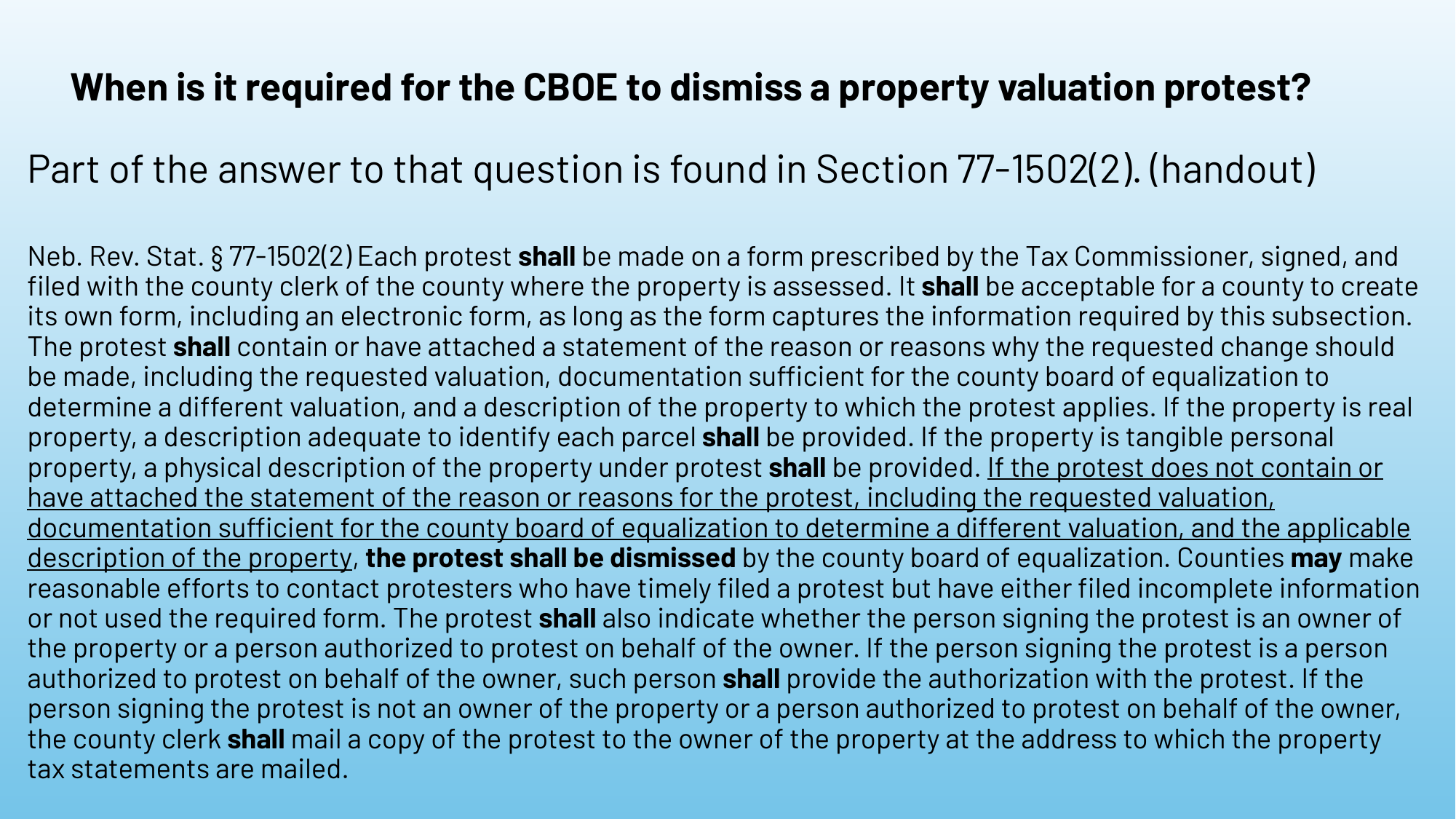

# When is it required for the CBOE to dismiss a property valuation protest?
Part of the answer to that question is found in Section 77-1502(2). (handout)

Neb. Rev. Stat. § 77-1502(2) Each protest shall be made on a form prescribed by the Tax Commissioner, signed, and filed with the county clerk of the county where the property is assessed. It shall be acceptable for a county to create its own form, including an electronic form, as long as the form captures the information required by this subsection. The protest shall contain or have attached a statement of the reason or reasons why the requested change should be made, including the requested valuation, documentation sufficient for the county board of equalization to determine a different valuation, and a description of the property to which the protest applies. If the property is real property, a description adequate to identify each parcel shall be provided. If the property is tangible personal property, a physical description of the property under protest shall be provided. If the protest does not contain or have attached the statement of the reason or reasons for the protest, including the requested valuation, documentation sufficient for the county board of equalization to determine a different valuation, and the applicable description of the property, the protest shall be dismissed by the county board of equalization. Counties may make reasonable efforts to contact protesters who have timely filed a protest but have either filed incomplete information or not used the required form. The protest shall also indicate whether the person signing the protest is an owner of the property or a person authorized to protest on behalf of the owner. If the person signing the protest is a person authorized to protest on behalf of the owner, such person shall provide the authorization with the protest. If the person signing the protest is not an owner of the property or a person authorized to protest on behalf of the owner, the county clerk shall mail a copy of the protest to the owner of the property at the address to which the property tax statements are mailed.